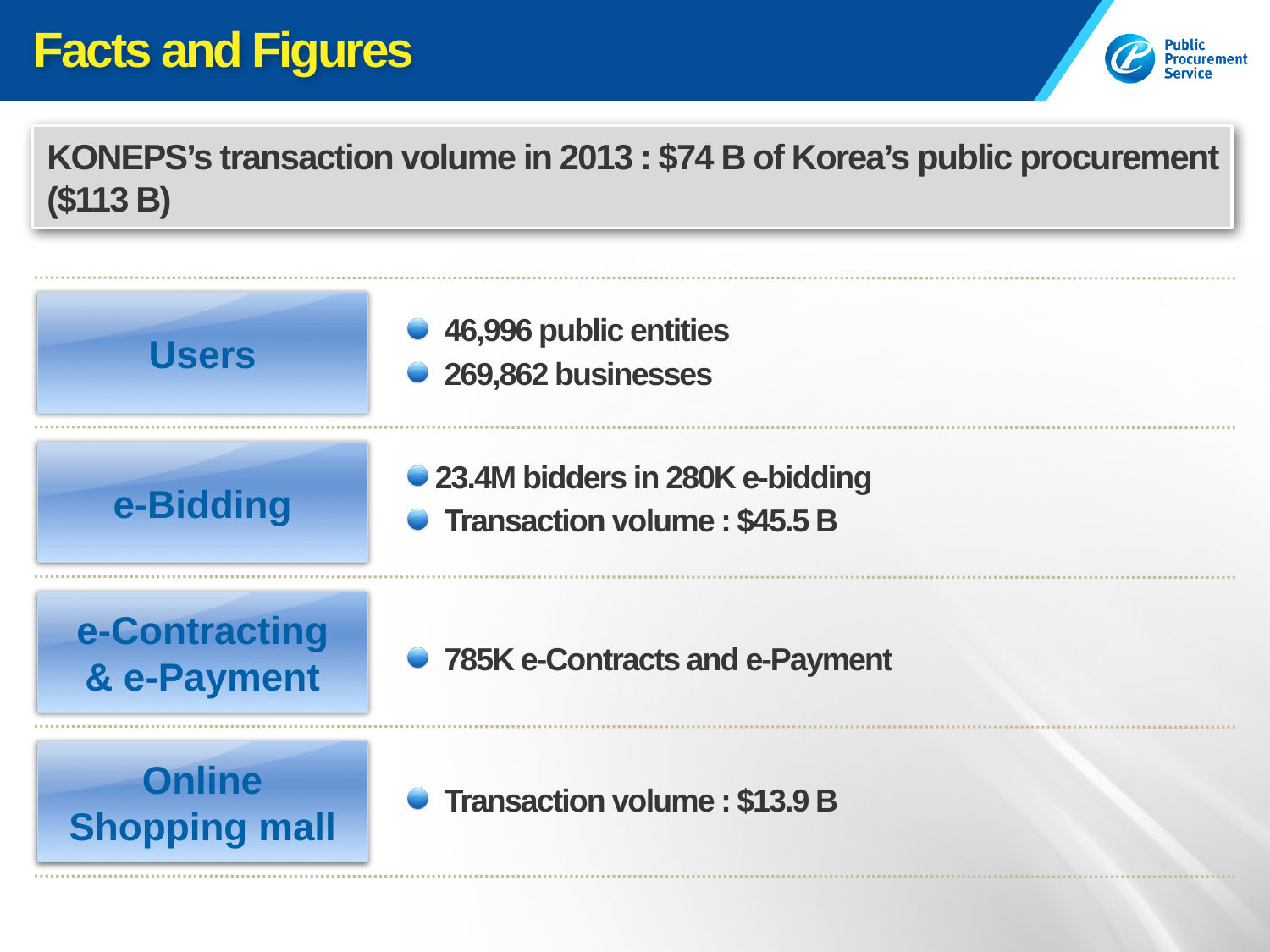

Facts and Figures
KONEPS’s transaction volume in 2013 : $74 B of Korea’s public procurement ($113 B)
Users
 46,996 public entities
 269,862 businesses
23.4M bidders in 280K e-bidding
 Transaction volume : $45.5 B
 785K e-Contracts and e-Payment
 Transaction volume : $13.9 B
e-Bidding
e-Contracting
& e-Payment
Online
Shopping mall